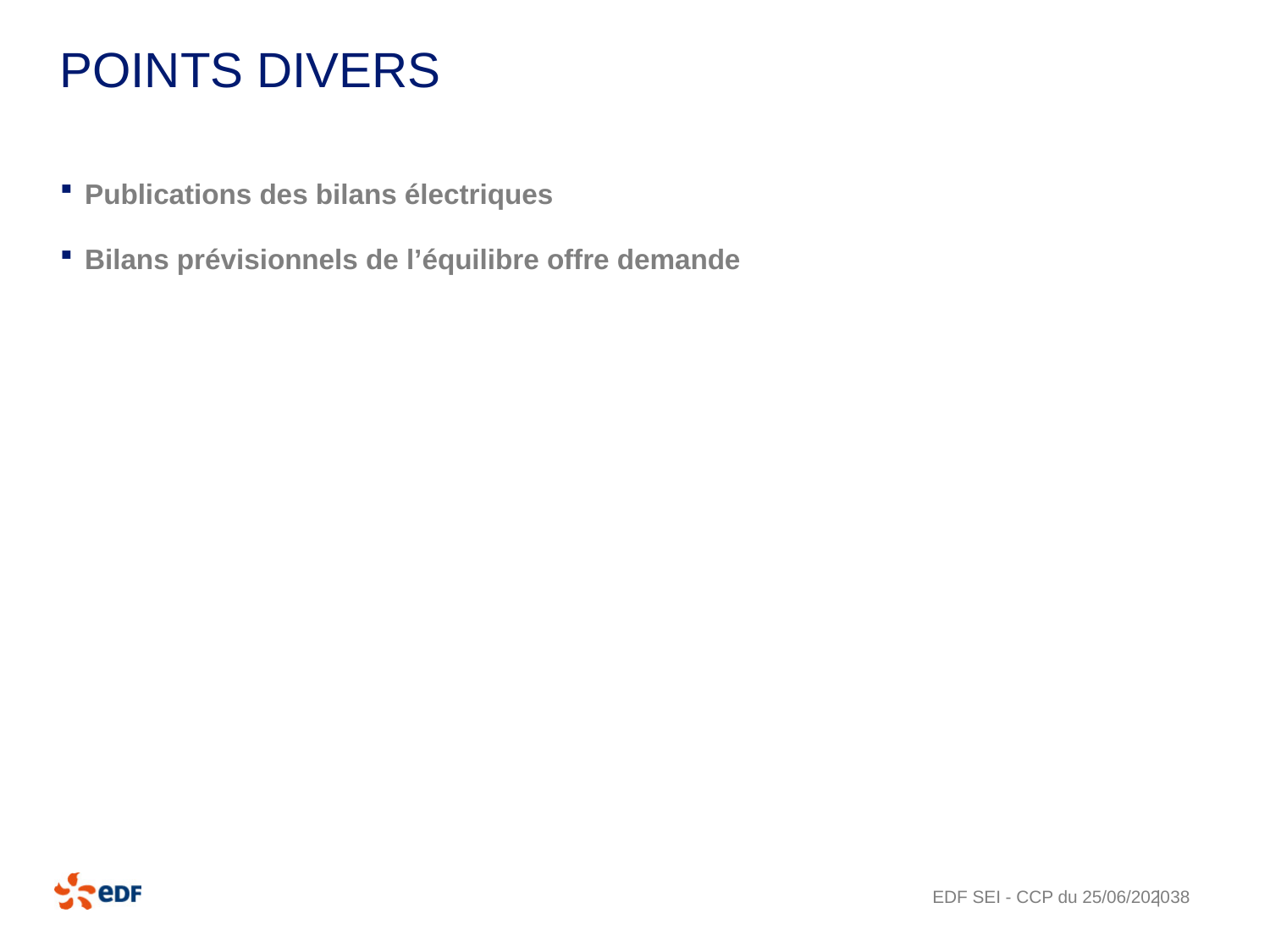

# Points divers
Publications des bilans électriques
Bilans prévisionnels de l’équilibre offre demande
EDF SEI - CCP du 25/06/2020